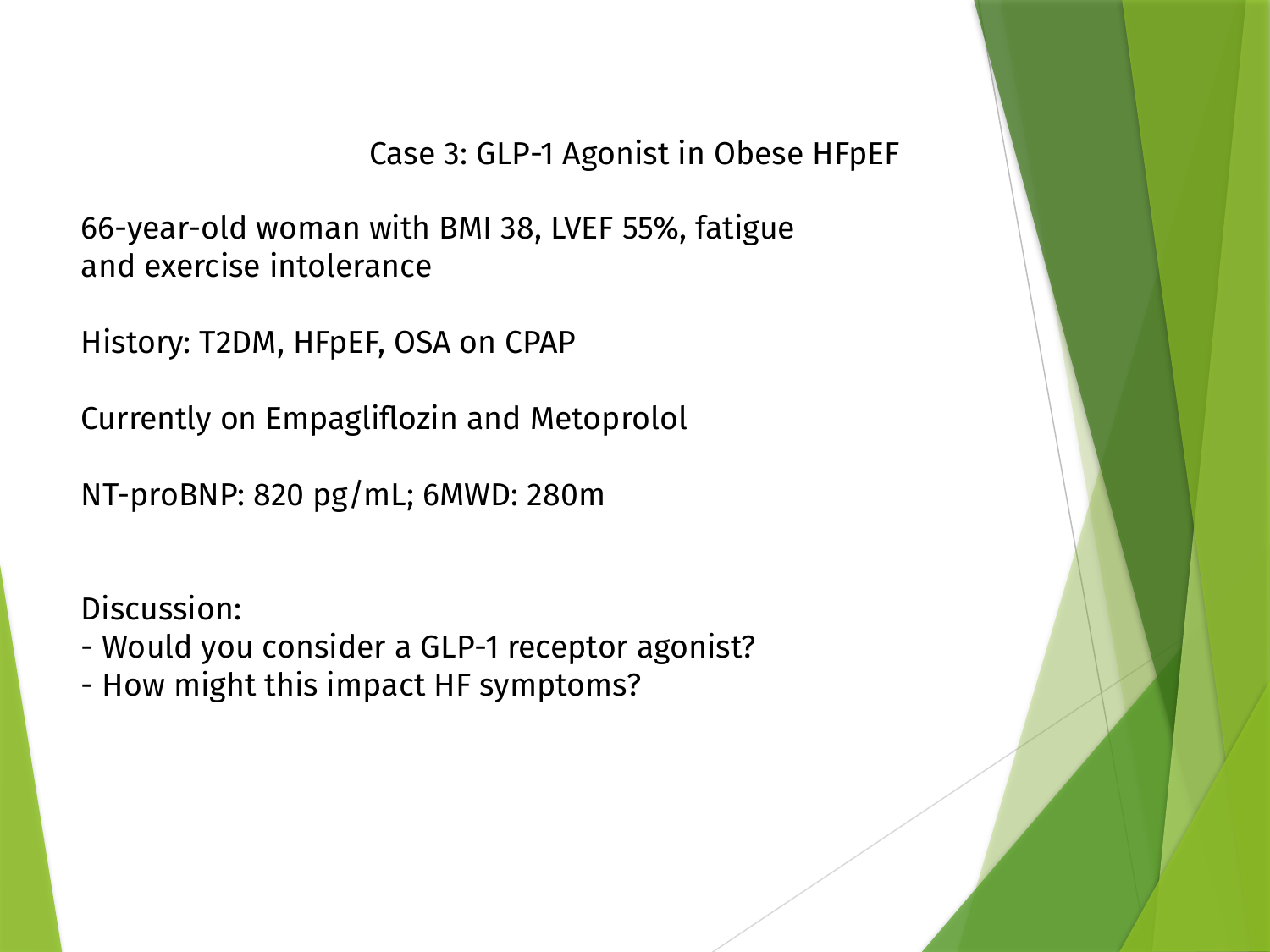

Case 3: GLP-1 Agonist in Obese HFpEF
66-year-old woman with BMI 38, LVEF 55%, fatigue
and exercise intolerance

History: T2DM, HFpEF, OSA on CPAP

Currently on Empagliflozin and Metoprolol

NT-proBNP: 820 pg/mL; 6MWD: 280m

Discussion:
- Would you consider a GLP-1 receptor agonist?
- How might this impact HF symptoms?